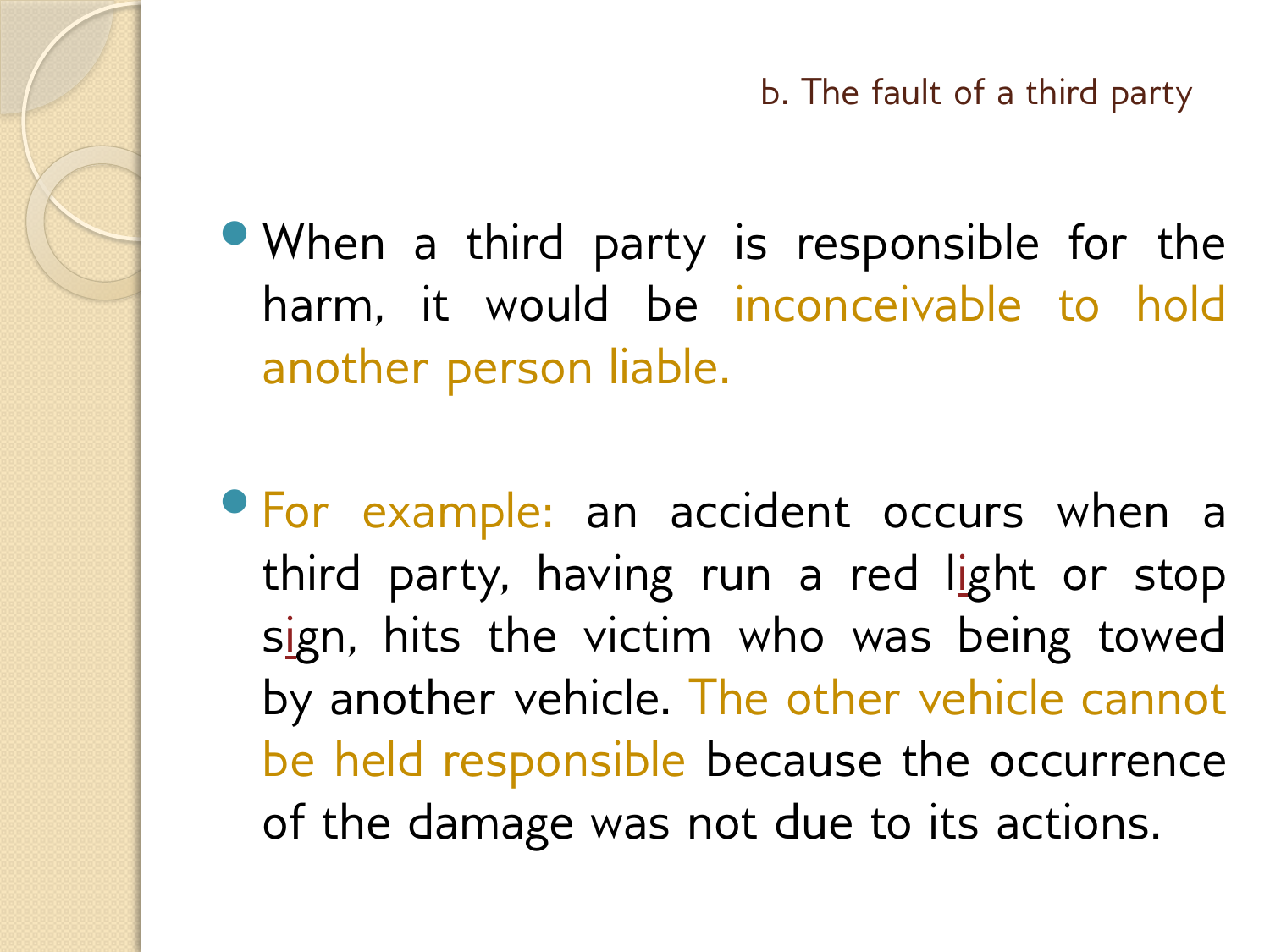

# b. The fault of a third party
When a third party is responsible for the harm, it would be inconceivable to hold another person liable.

For example: an accident occurs when a third party, having run a red light or stop sign, hits the victim who was being towed by another vehicle. The other vehicle cannot be held responsible because the occurrence of the damage was not due to its actions.